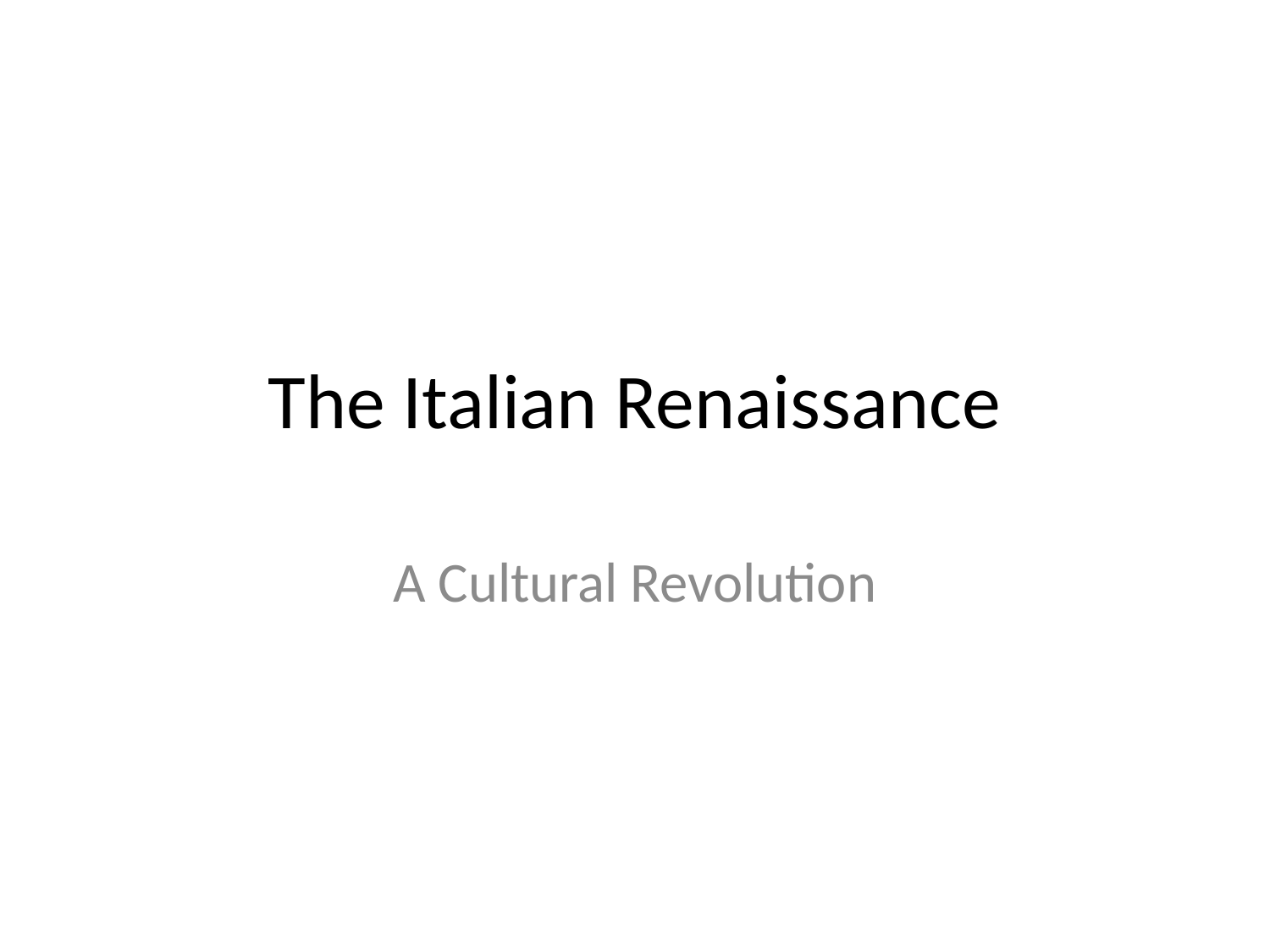

# The Italian Renaissance
A Cultural Revolution